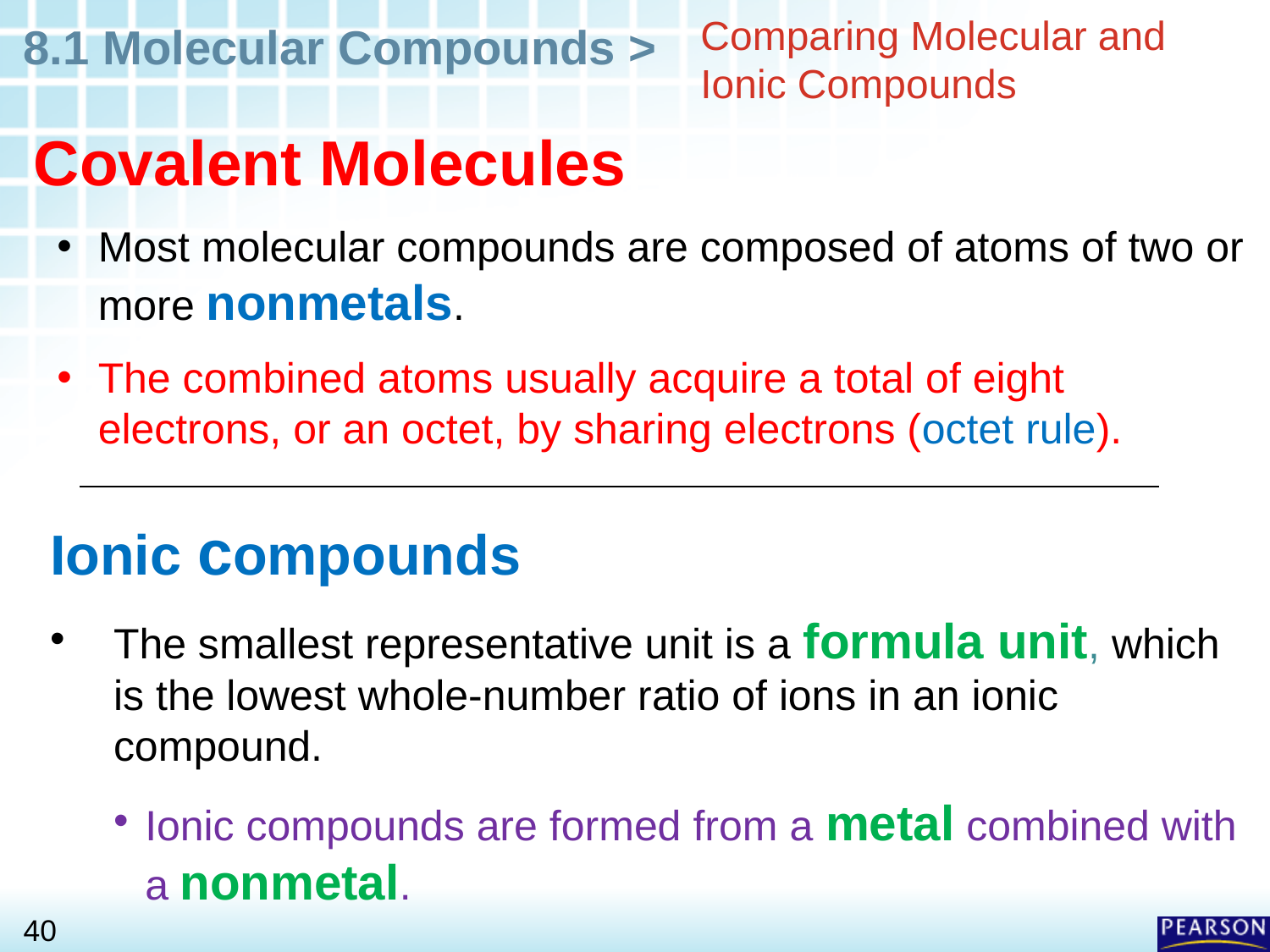

# Comparing Molecular and Ionic Compounds
Covalent Molecules
Most molecular compounds are composed of atoms of two or more nonmetals.
The combined atoms usually acquire a total of eight electrons, or an octet, by sharing electrons (octet rule).

Ionic compounds
The smallest representative unit is a formula unit, which is the lowest whole-number ratio of ions in an ionic compound.
Ionic compounds are formed from a metal combined with a nonmetal.